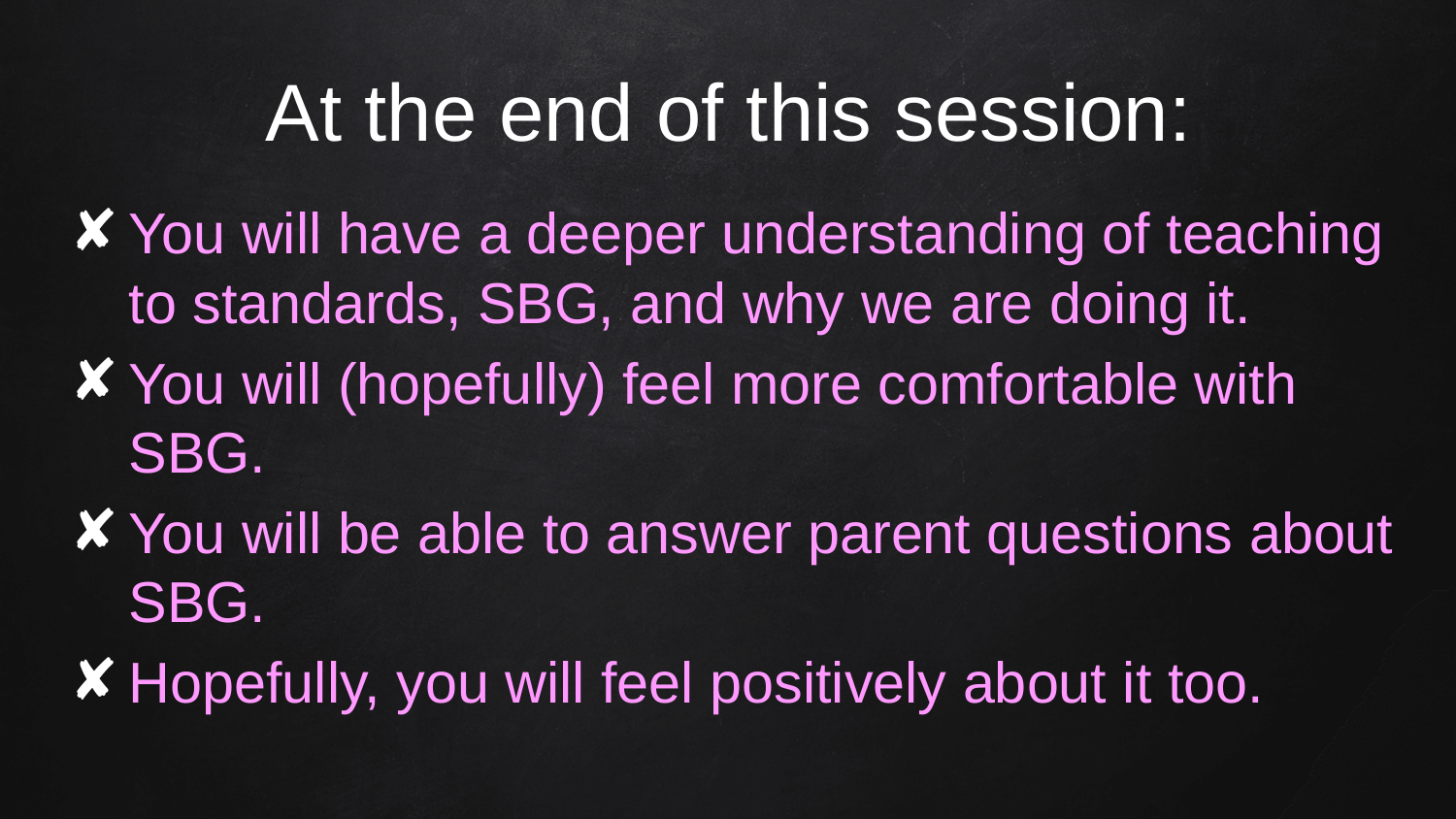

# At the end of this session:
You will have a deeper understanding of teaching to standards, SBG, and why we are doing it.
You will (hopefully) feel more comfortable with SBG.
You will be able to answer parent questions about SBG.
Hopefully, you will feel positively about it too.